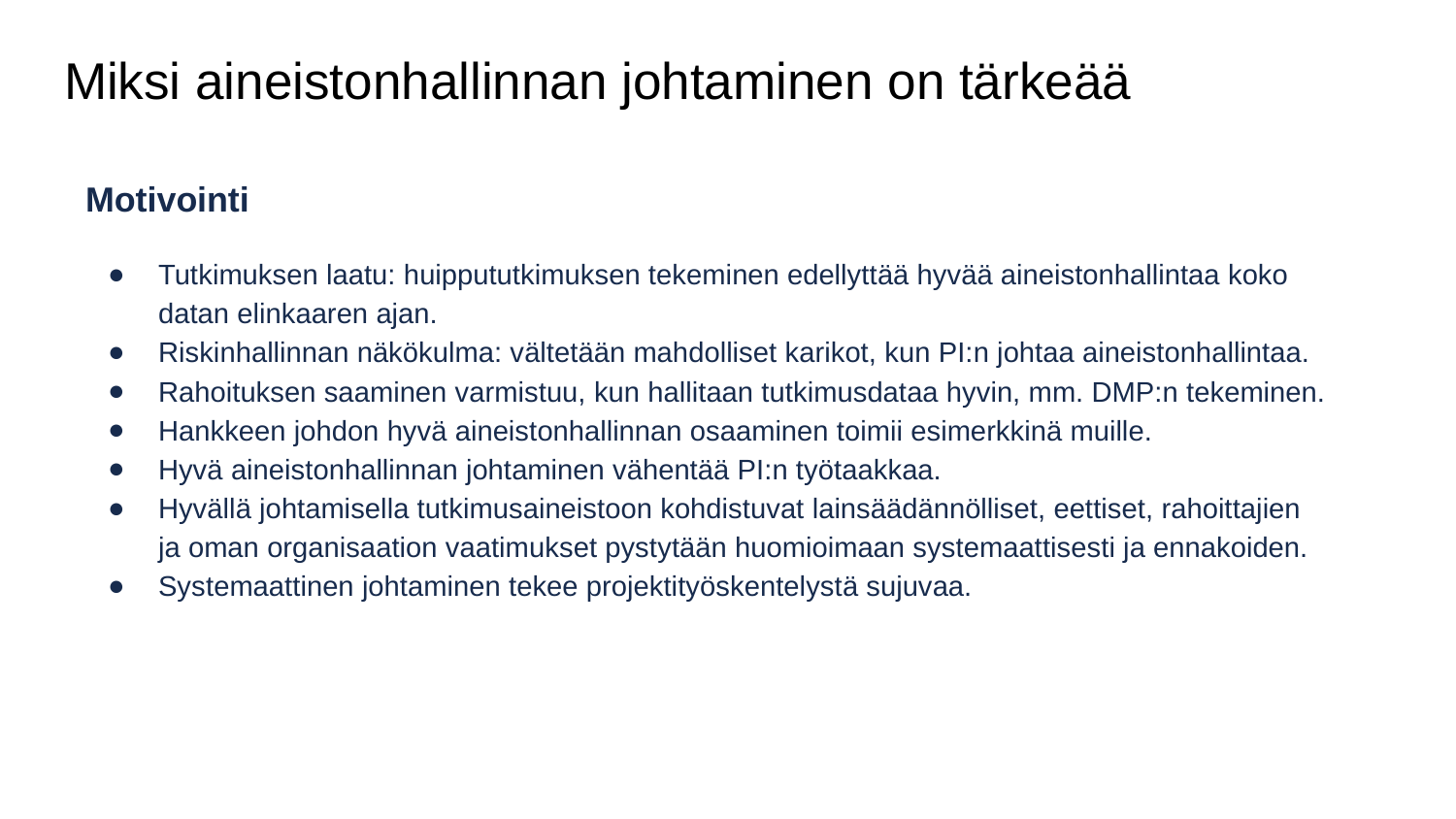

# Miksi aineistonhallinnan johtaminen on tärkeää
Motivointi
Tutkimuksen laatu: huippututkimuksen tekeminen edellyttää hyvää aineistonhallintaa koko datan elinkaaren ajan.
Riskinhallinnan näkökulma: vältetään mahdolliset karikot, kun PI:n johtaa aineistonhallintaa.
Rahoituksen saaminen varmistuu, kun hallitaan tutkimusdataa hyvin, mm. DMP:n tekeminen.
Hankkeen johdon hyvä aineistonhallinnan osaaminen toimii esimerkkinä muille.
Hyvä aineistonhallinnan johtaminen vähentää PI:n työtaakkaa.
Hyvällä johtamisella tutkimusaineistoon kohdistuvat lainsäädännölliset, eettiset, rahoittajien ja oman organisaation vaatimukset pystytään huomioimaan systemaattisesti ja ennakoiden.
Systemaattinen johtaminen tekee projektityöskentelystä sujuvaa.